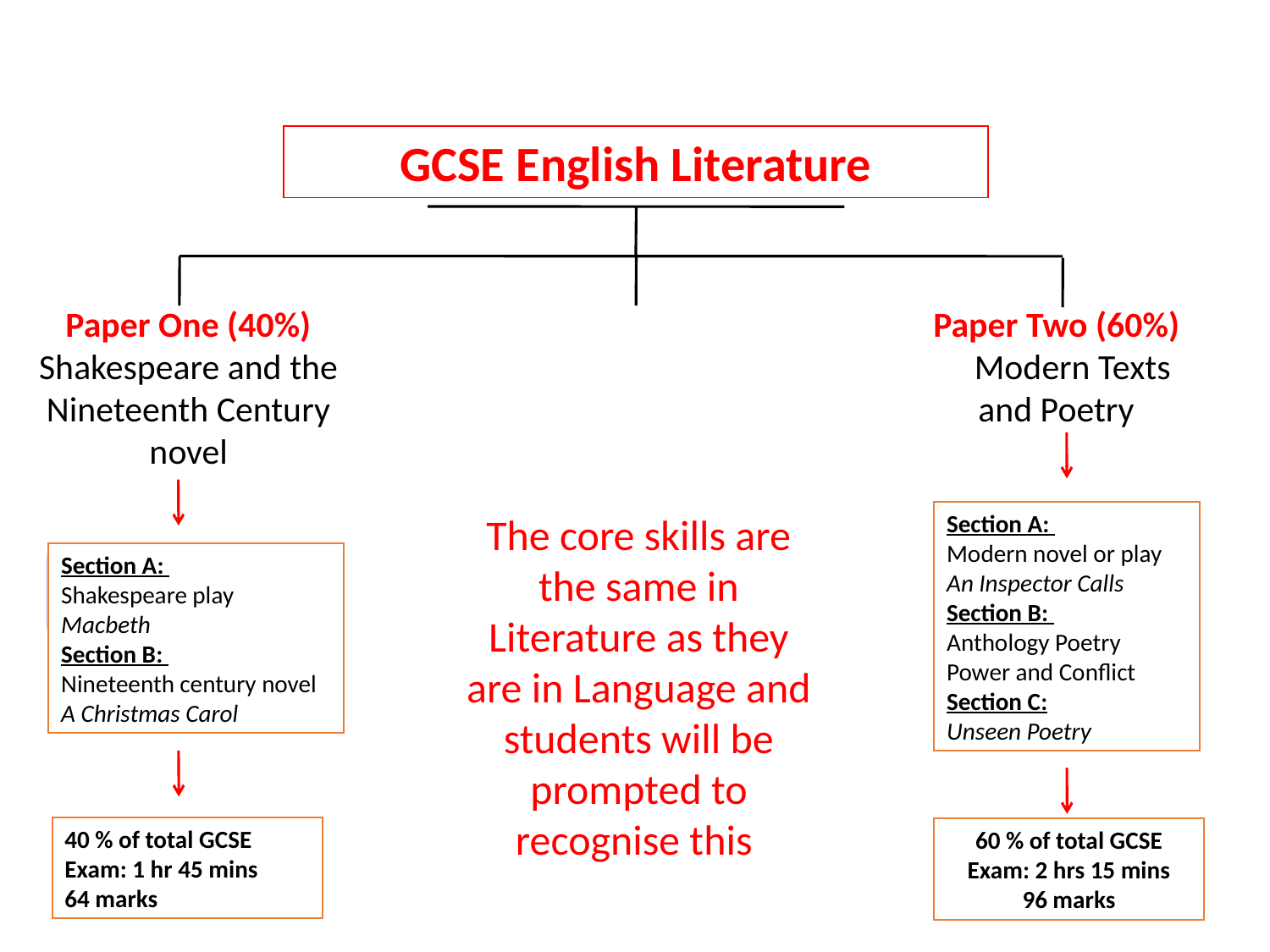

GCSE English Literature
Paper One (40%)
Shakespeare and the Nineteenth Century novel
            Paper Two (60%)
                 Modern Texts
            and Poetry
The core skills are the same in Literature as they are in Language and students will be prompted to recognise this
Section A:
Modern novel or play
An Inspector Calls
Section B:
Anthology Poetry
Power and Conflict
Section C:
Unseen Poetry
Section A:
Shakespeare play
Macbeth
Section B:
Nineteenth century novel
A Christmas Carol

40 % of total GCSE
Exam: 1 hr 45 mins
64 marks
60 % of total GCSE
Exam: 2 hrs 15 mins
96 marks